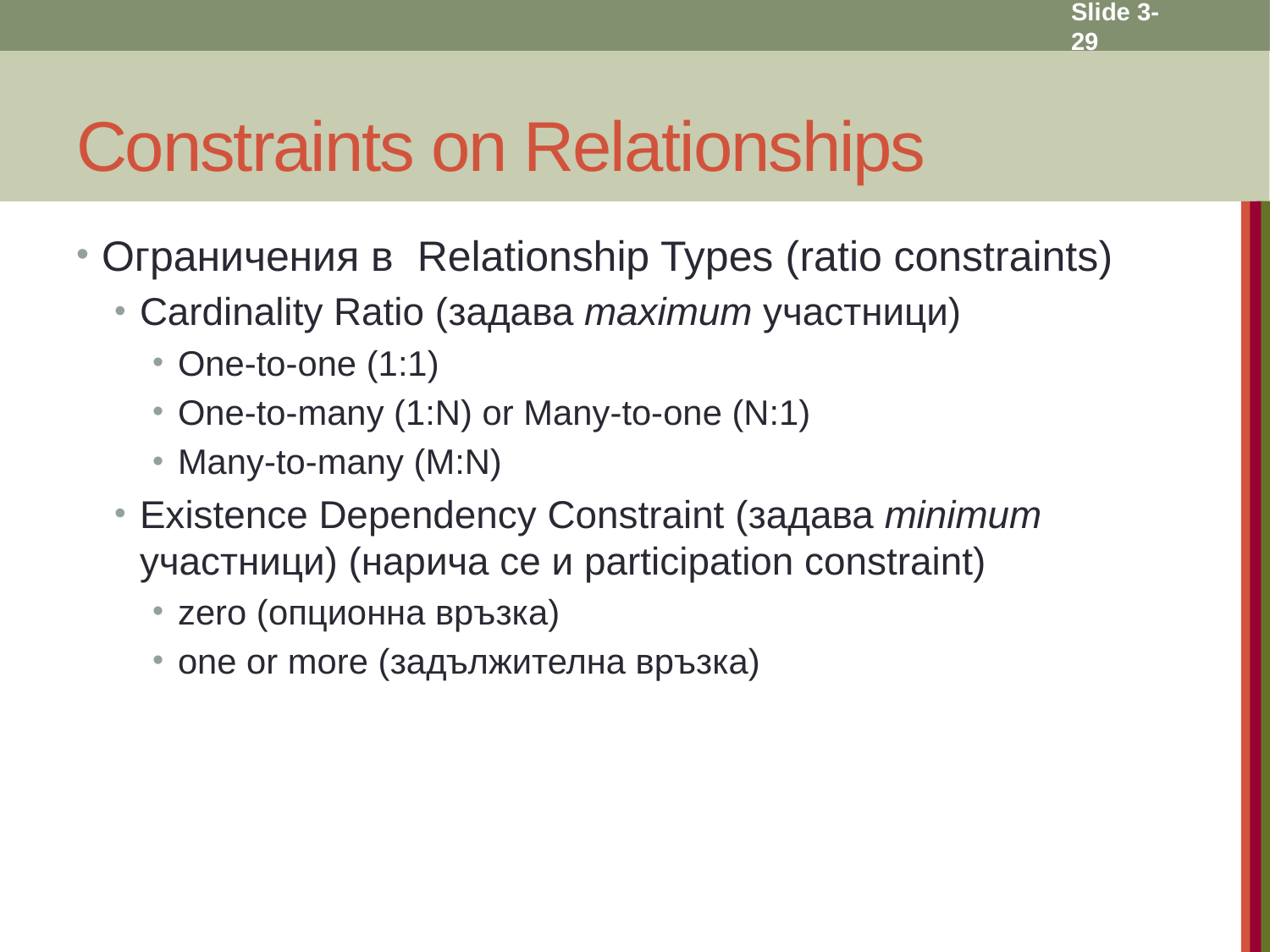

Slide 3- 29
# Constraints on Relationships
Ограничения в  Relationship Types (ratio constraints)
Cardinality Ratio (задава maximum участници)
One-to-one (1:1)
One-to-many (1:N) or Many-to-one (N:1)
Many-to-many (M:N)
Existence Dependency Constraint (задава minimum участници) (нарича се и participation constraint)
zero (опционна връзка)
one or more (задължителна връзка)